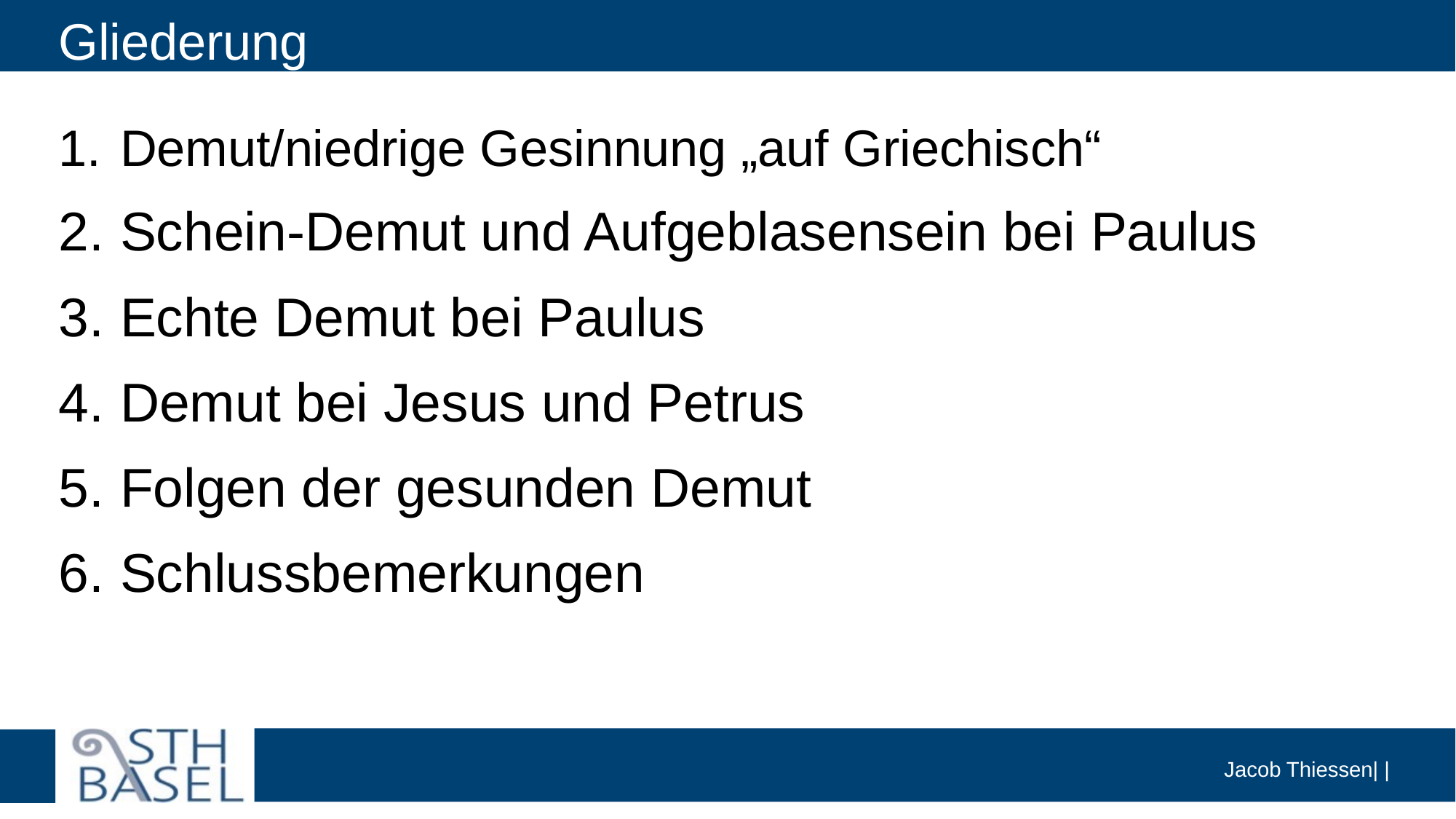

# Gliederung
Demut/niedrige Gesinnung „auf Griechisch“
Schein-Demut und Aufgeblasensein bei Paulus
Echte Demut bei Paulus
Demut bei Jesus und Petrus
Folgen der gesunden Demut
Schlussbemerkungen